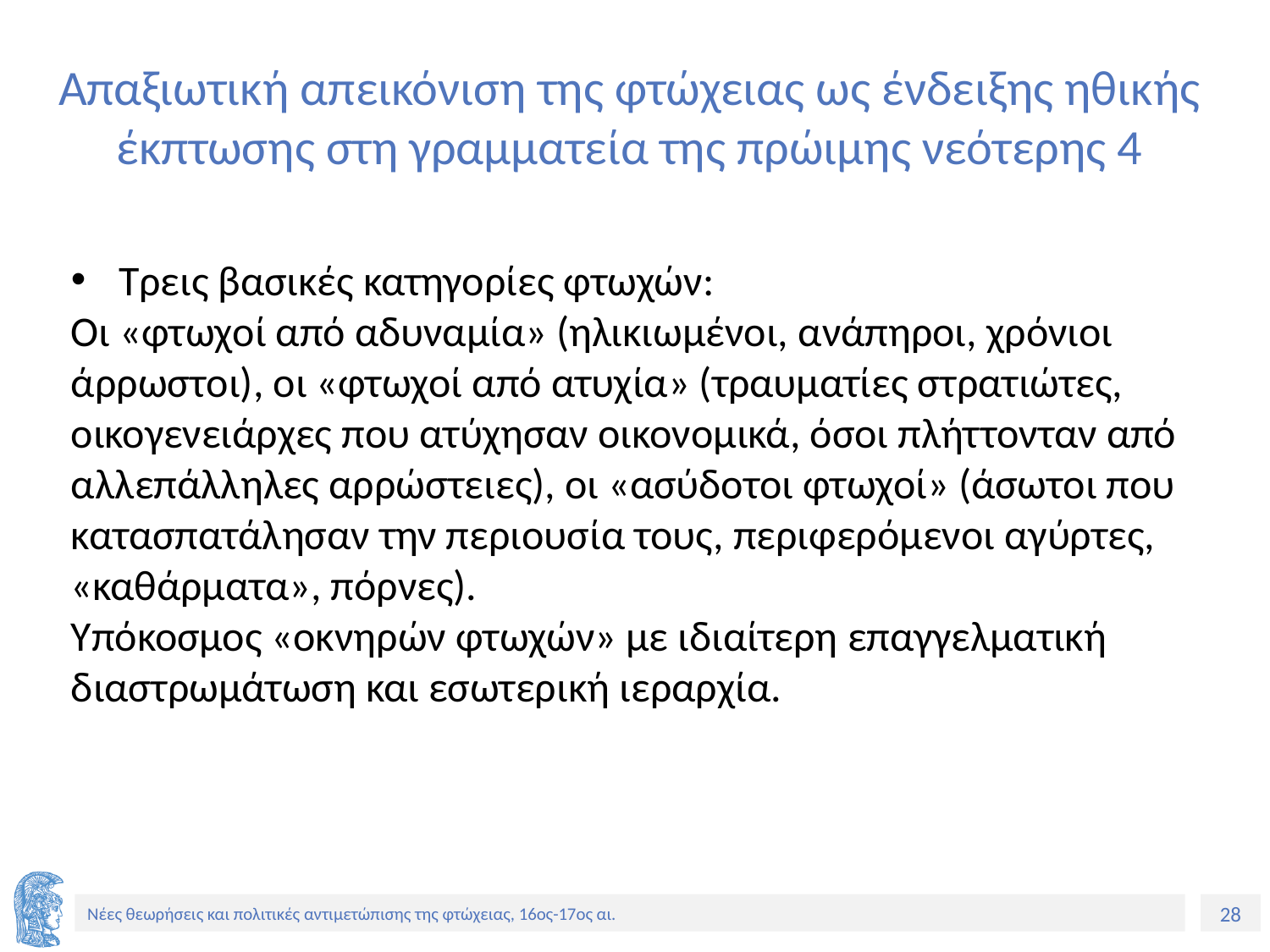

# Απαξιωτική απεικόνιση της φτώχειας ως ένδειξης ηθικής έκπτωσης στη γραμματεία της πρώιμης νεότερης 4

Τρεις βασικές κατηγορίες φτωχών:
Οι «φτωχοί από αδυναμία» (ηλικιωμένοι, ανάπηροι, χρόνιοι άρρωστοι), οι «φτωχοί από ατυχία» (τραυματίες στρατιώτες, οικογενειάρχες που ατύχησαν οικονομικά, όσοι πλήττονταν από αλλεπάλληλες αρρώστειες), οι «ασύδοτοι φτωχοί» (άσωτοι που κατασπατάλησαν την περιουσία τους, περιφερόμενοι αγύρτες, «καθάρματα», πόρνες).
Υπόκοσμος «οκνηρών φτωχών» με ιδιαίτερη επαγγελματική διαστρωμάτωση και εσωτερική ιεραρχία.